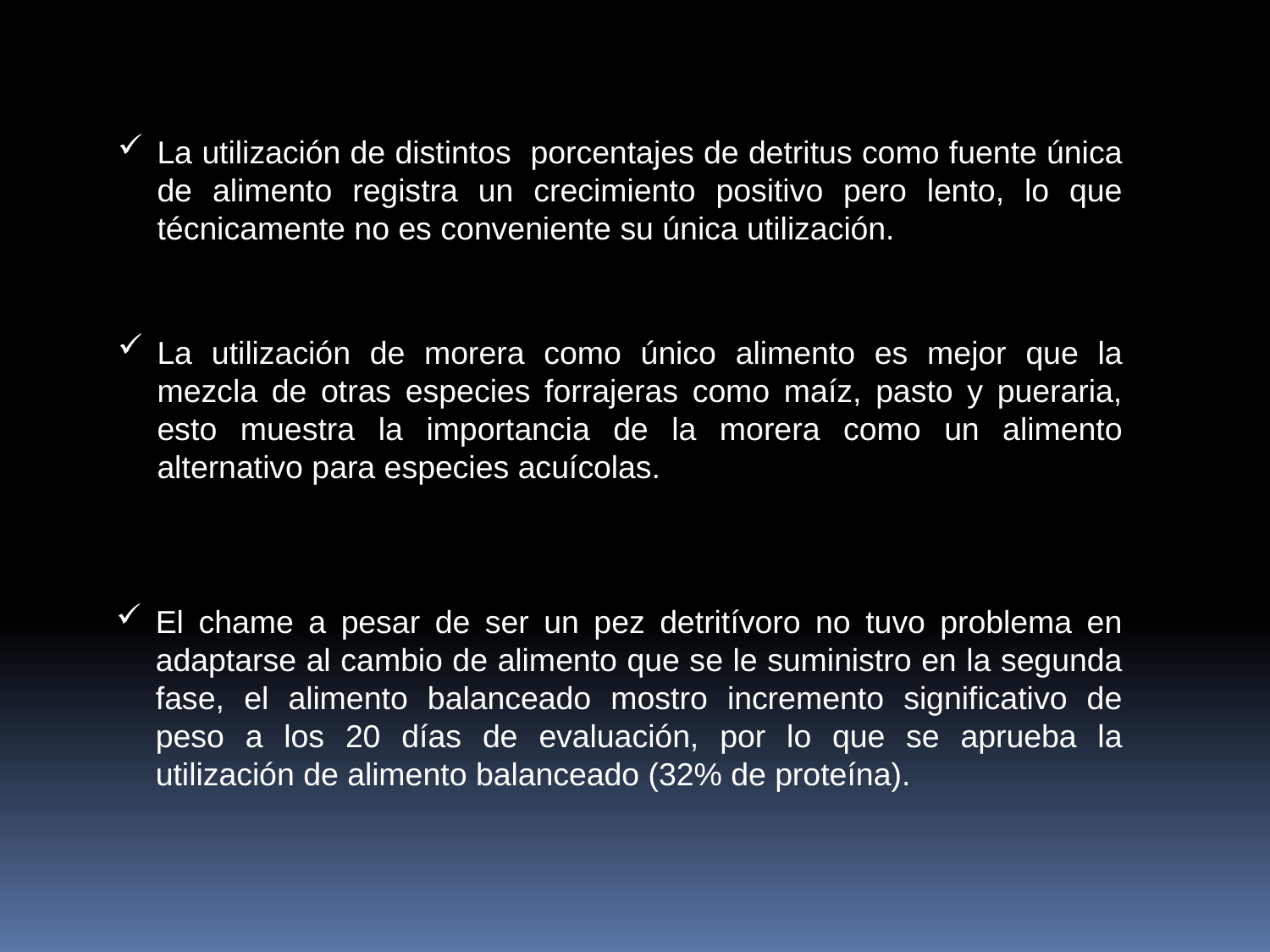

La utilización de distintos  porcentajes de detritus como fuente única de alimento registra un crecimiento positivo pero lento, lo que técnicamente no es conveniente su única utilización.
La utilización de morera como único alimento es mejor que la mezcla de otras especies forrajeras como maíz, pasto y pueraria, esto muestra la importancia de la morera como un alimento alternativo para especies acuícolas.
El chame a pesar de ser un pez detritívoro no tuvo problema en adaptarse al cambio de alimento que se le suministro en la segunda fase, el alimento balanceado mostro incremento significativo de peso a los 20 días de evaluación, por lo que se aprueba la utilización de alimento balanceado (32% de proteína).